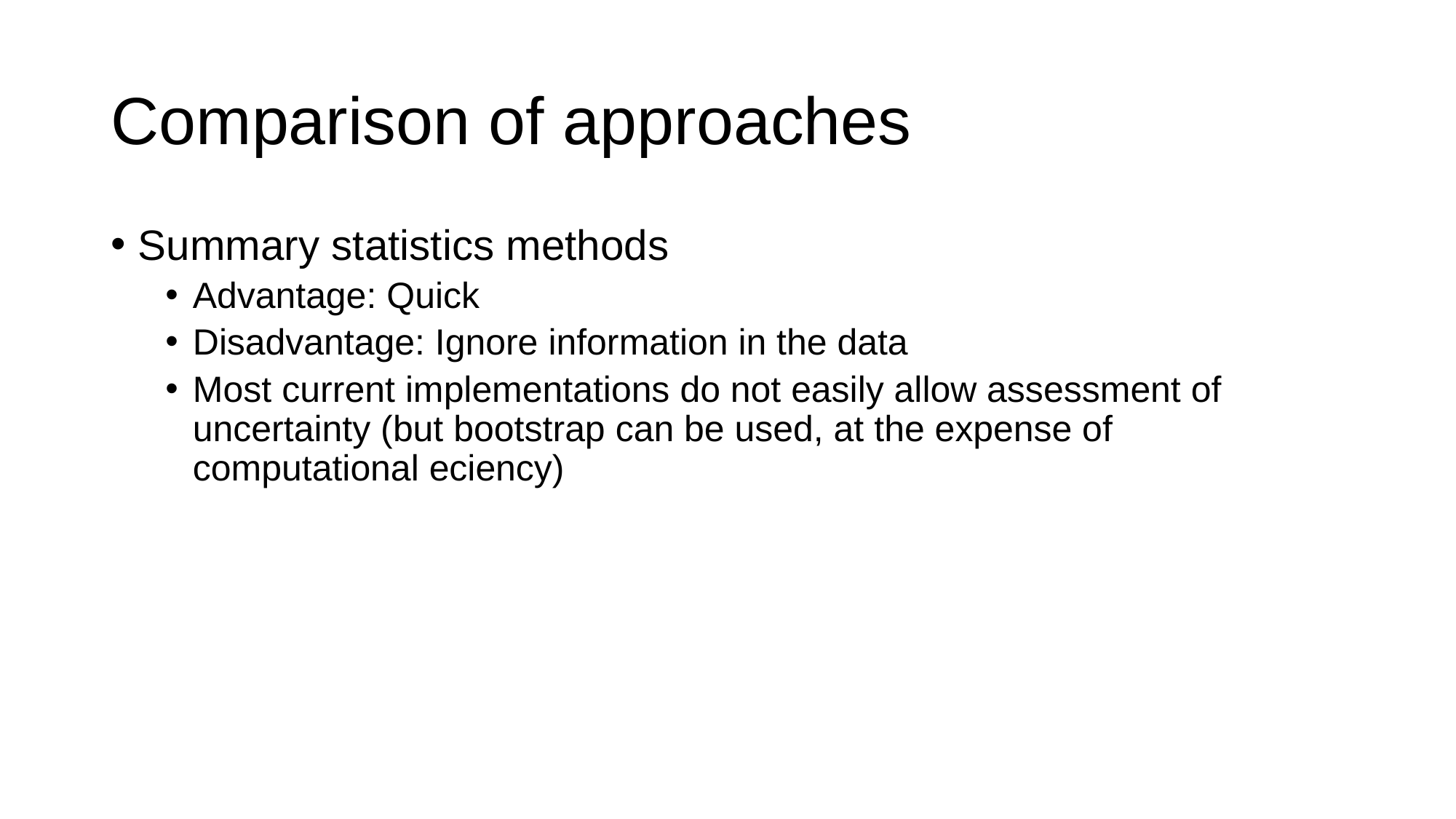

# Comparison of approaches
Summary statistics methods
Advantage: Quick
Disadvantage: Ignore information in the data
Most current implementations do not easily allow assessment of uncertainty (but bootstrap can be used, at the expense of computational eciency)